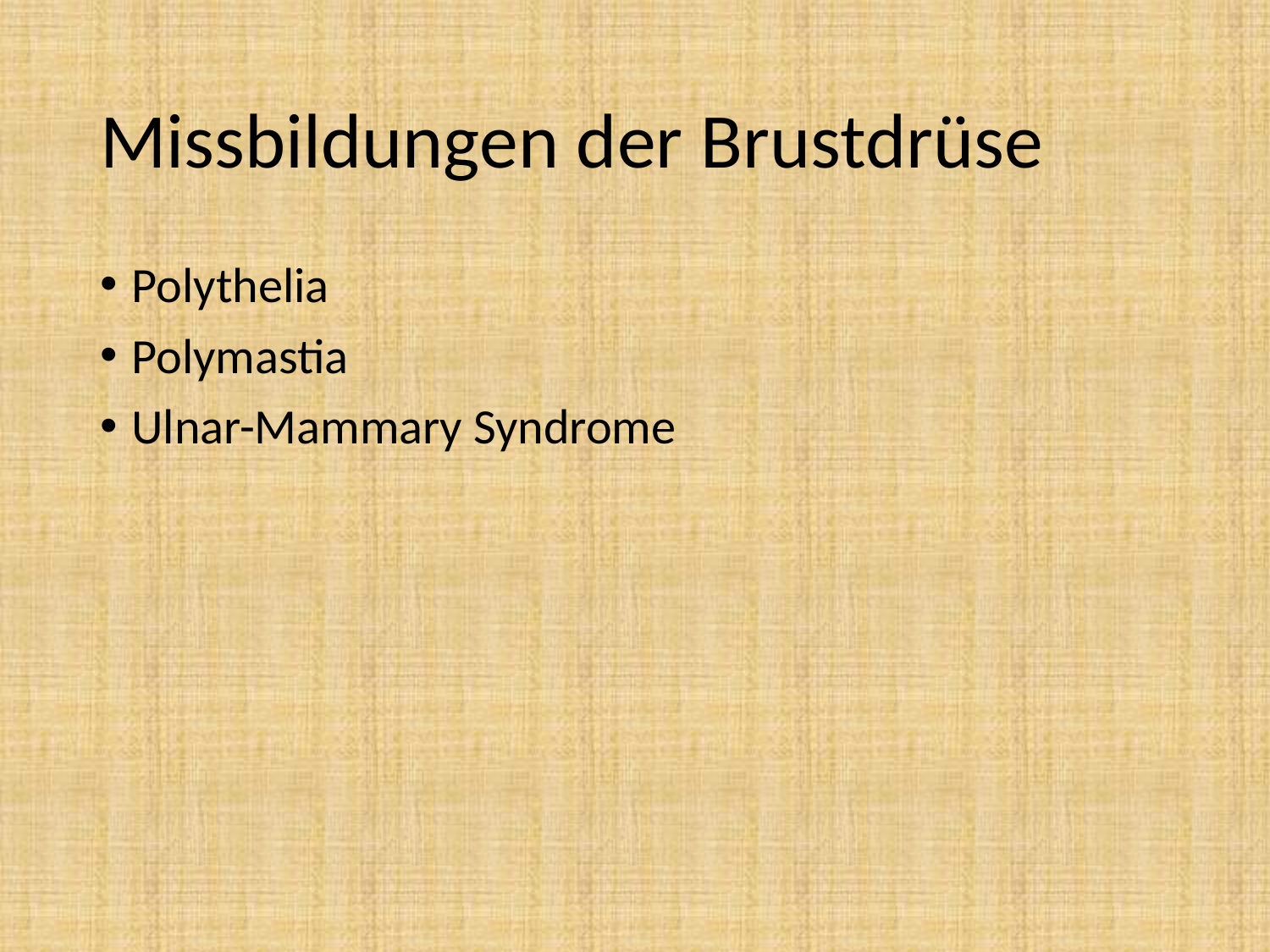

Missbildungen der Brustdrüse
Polythelia
Polymastia
Ulnar-Mammary Syndrome